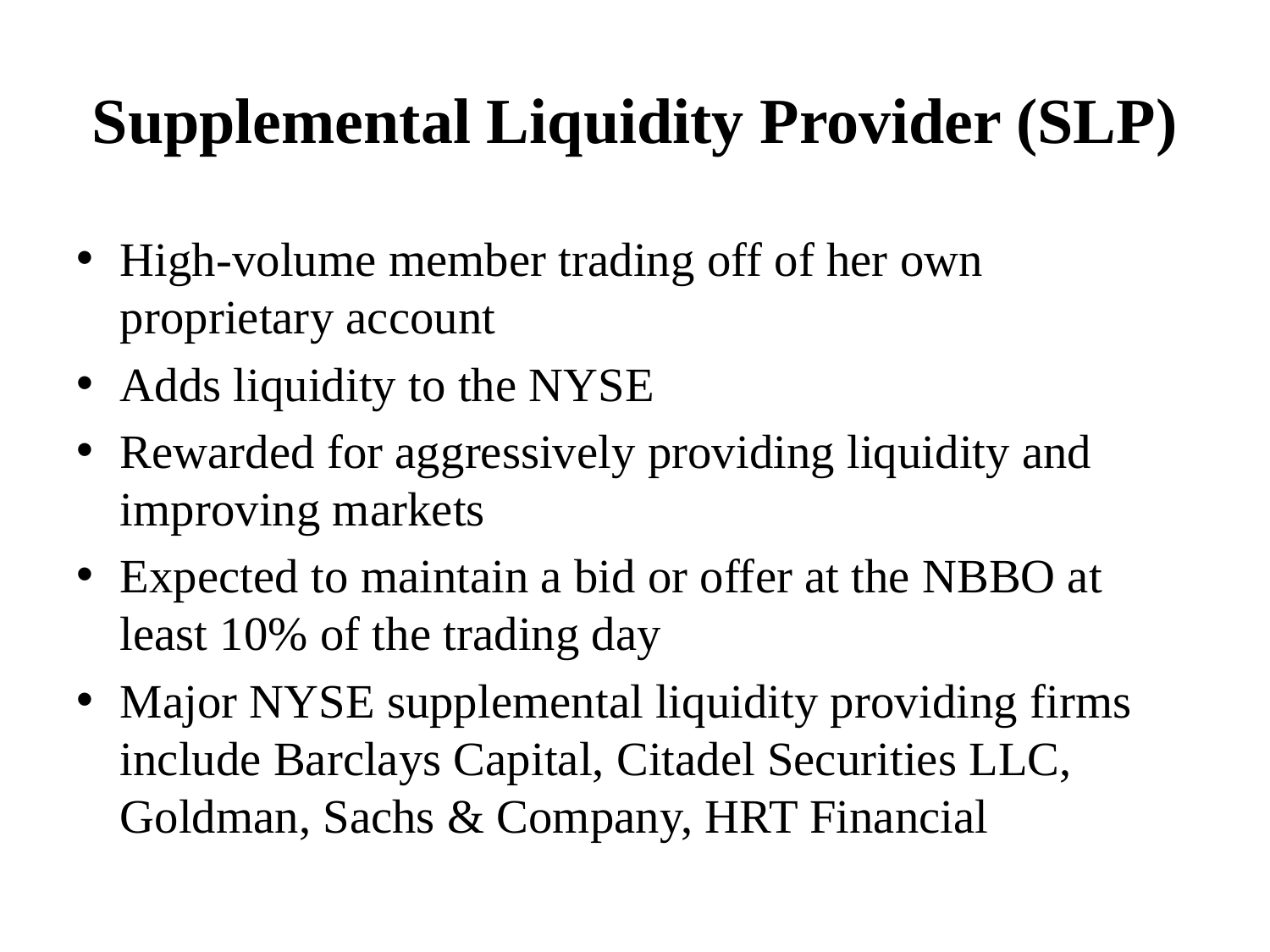

# Supplemental Liquidity Provider (SLP)
High-volume member trading off of her own proprietary account
Adds liquidity to the NYSE
Rewarded for aggressively providing liquidity and improving markets
Expected to maintain a bid or offer at the NBBO at least 10% of the trading day
Major NYSE supplemental liquidity providing firms include Barclays Capital, Citadel Securities LLC, Goldman, Sachs & Company, HRT Financial